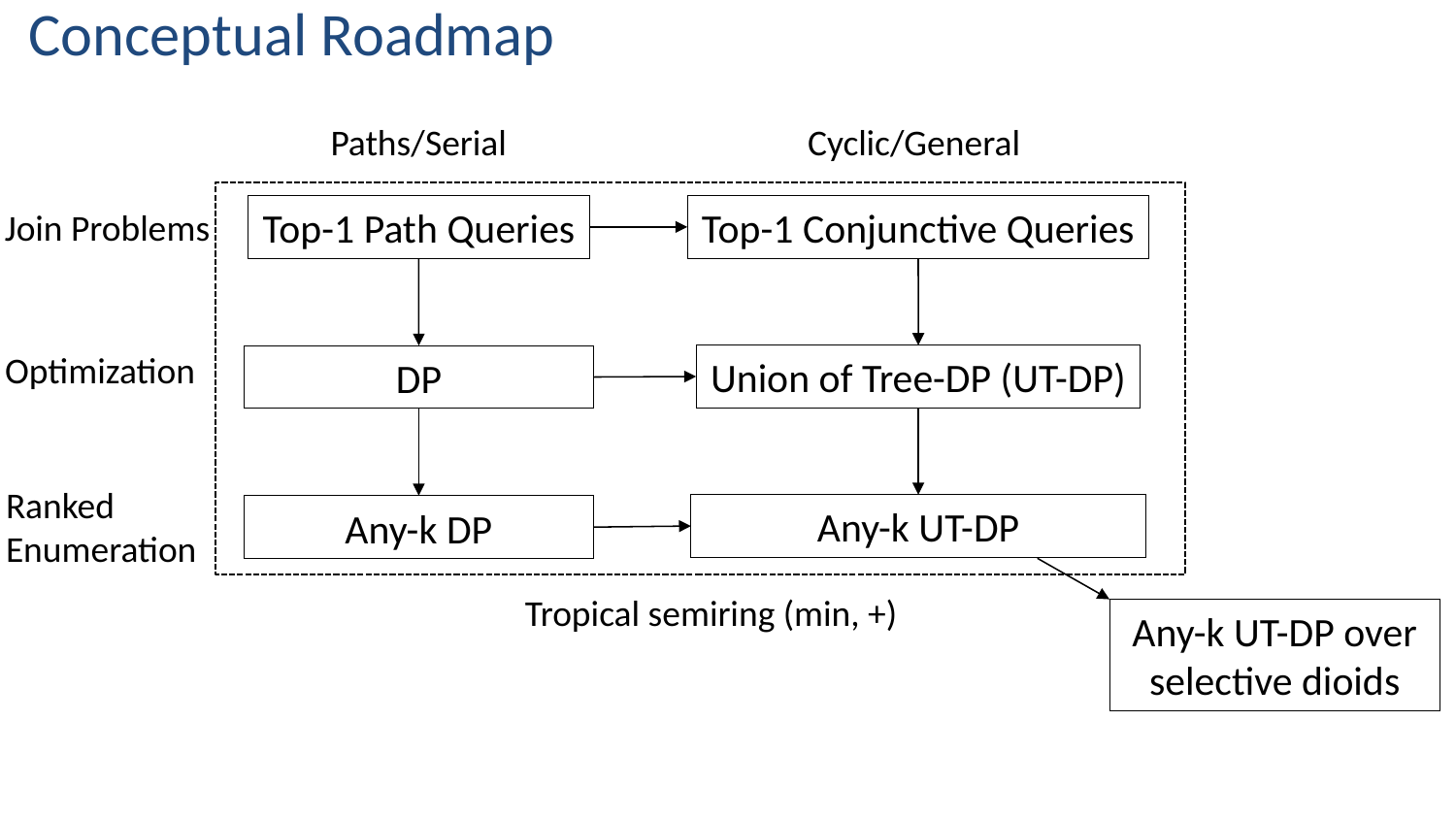

Conceptual Roadmap
Paths/Serial
Cyclic/General

Top-1 Path Queries
Top-1 Conjunctive Queries
Join Problems
Optimization
Union of Tree-DP (UT-DP)
DP
Ranked Enumeration
Any-k UT-DP
Any-k DP
Tropical semiring (min, +)
Any-k UT-DP over selective dioids